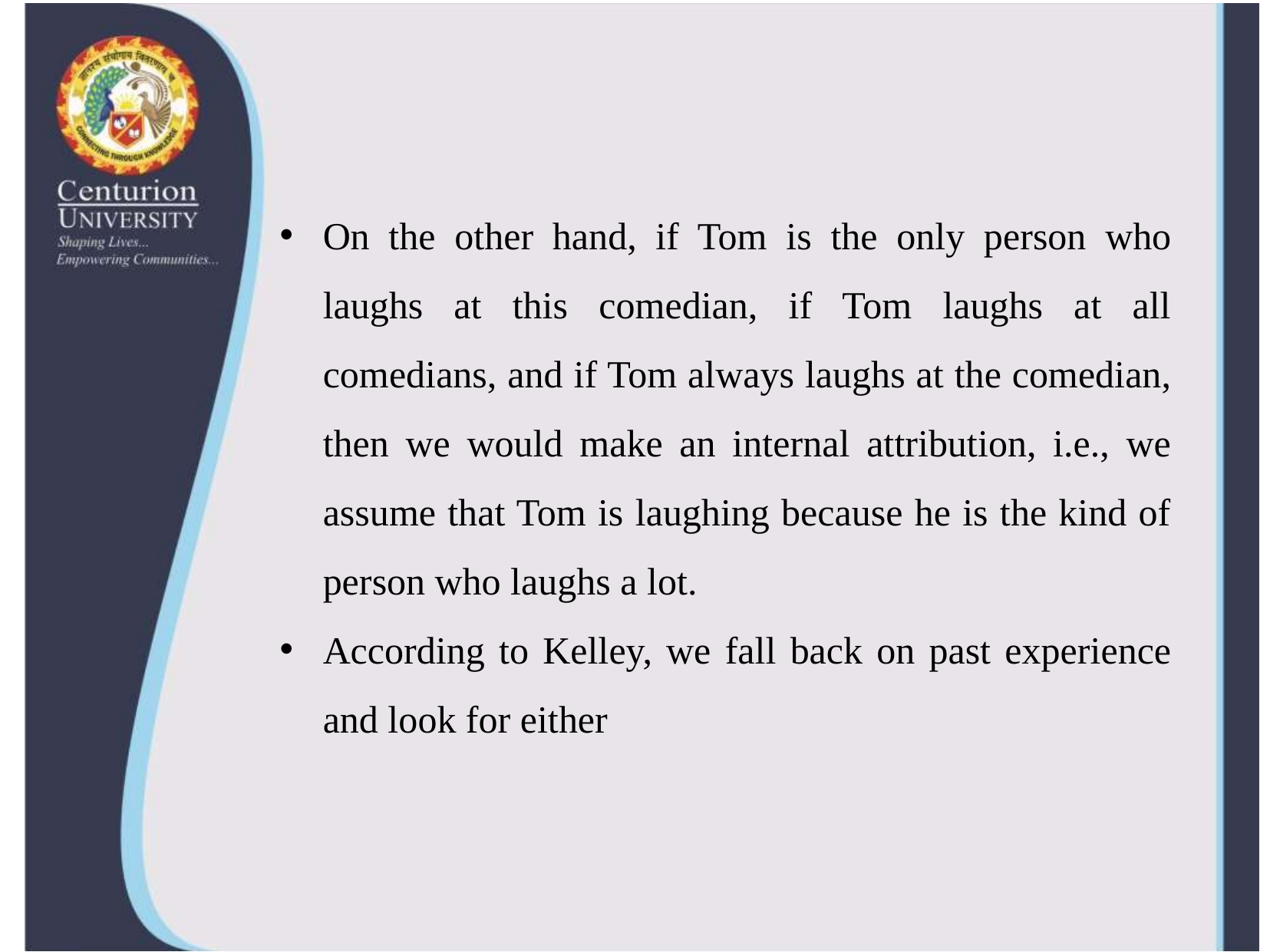

On the other hand, if Tom is the only person who laughs at this comedian, if Tom laughs at all comedians, and if Tom always laughs at the comedian, then we would make an internal attribution, i.e., we assume that Tom is laughing because he is the kind of person who laughs a lot.
According to Kelley, we fall back on past experience and look for either